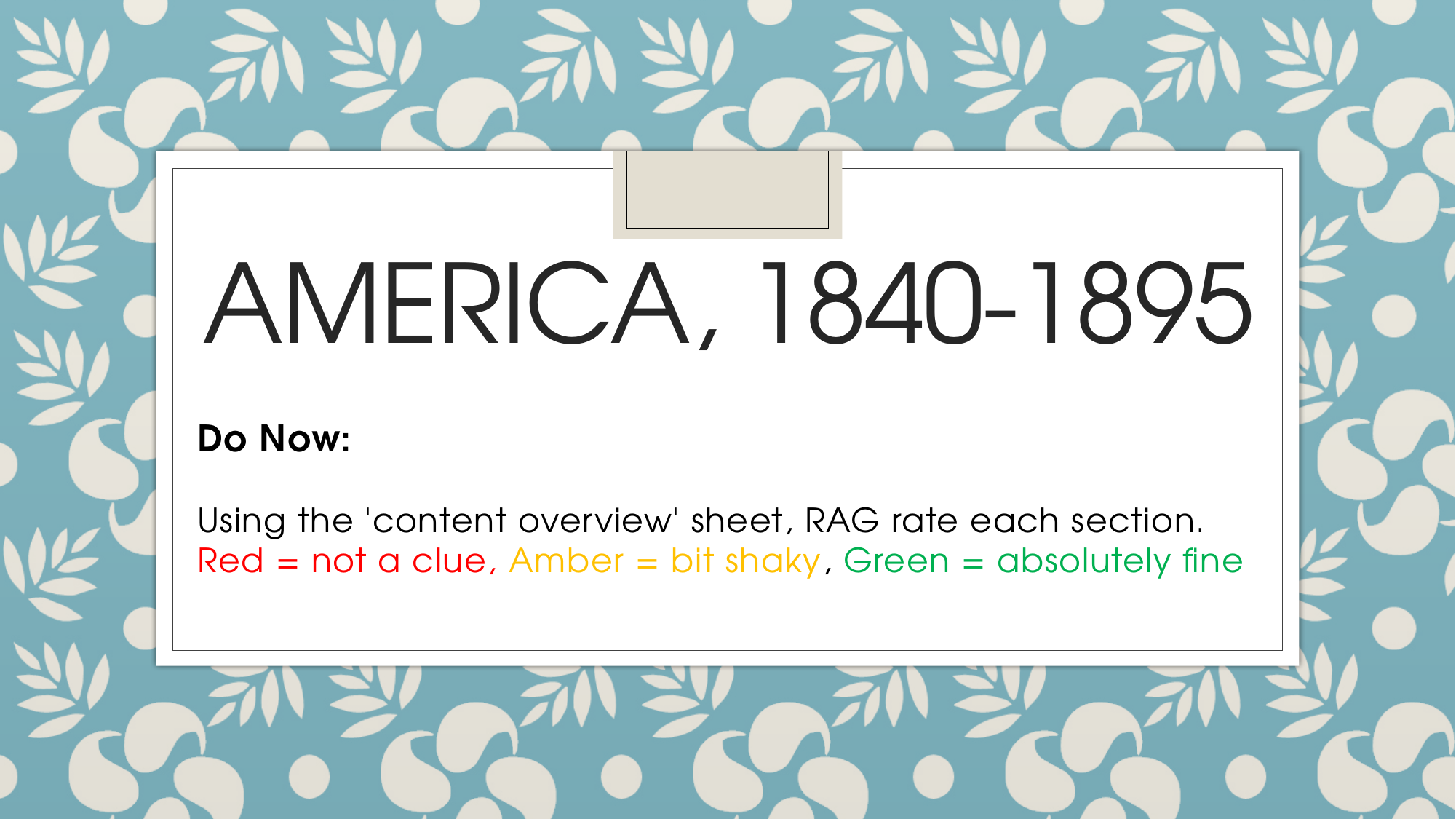

# America, 1840-1895
Do Now:

Using the 'content overview' sheet, RAG rate each section. Red = not a clue, Amber = bit shaky, Green = absolutely fine